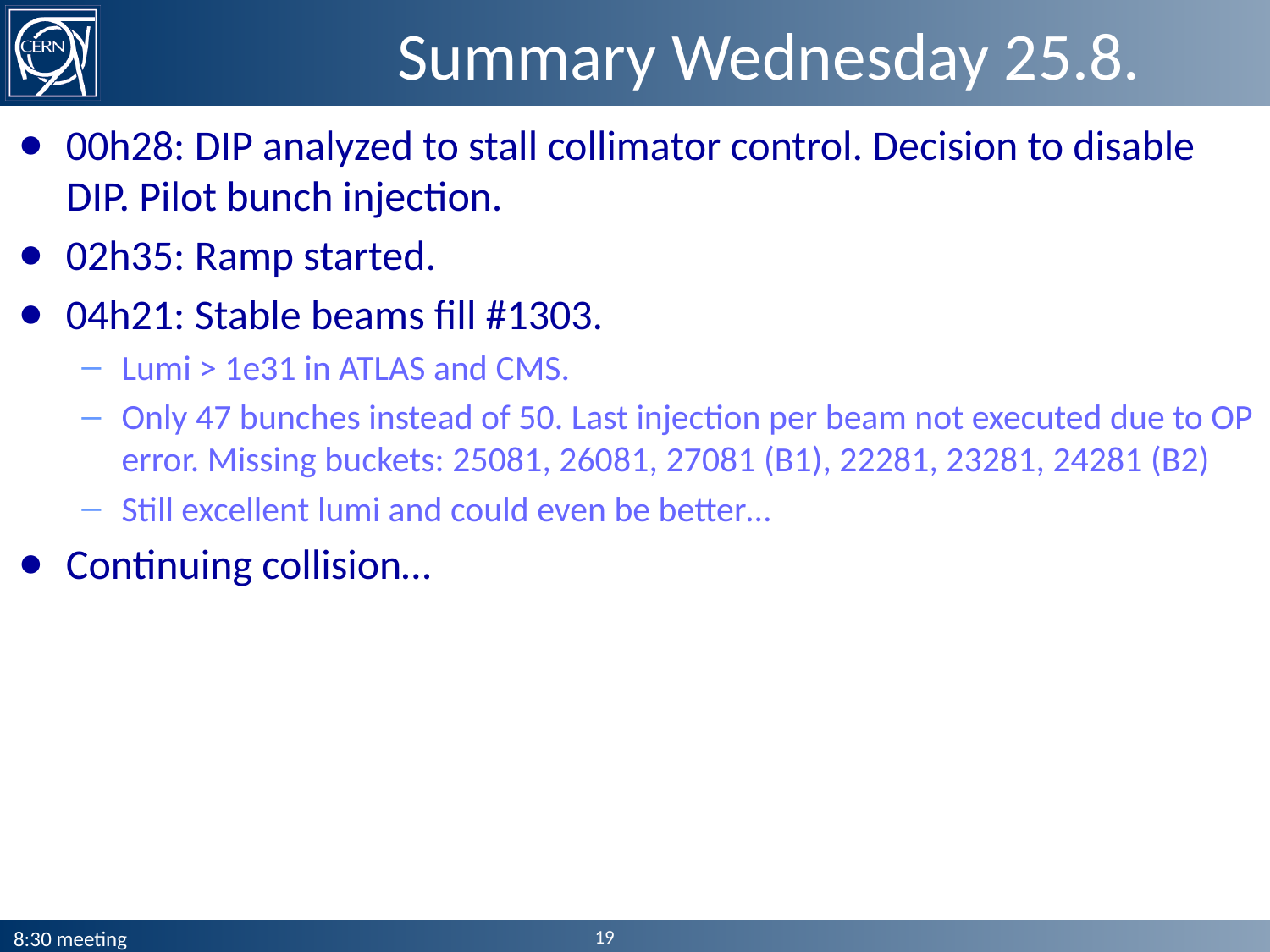

# Summary Wednesday 25.8.
00h28: DIP analyzed to stall collimator control. Decision to disable DIP. Pilot bunch injection.
02h35: Ramp started.
04h21: Stable beams fill #1303.
Lumi > 1e31 in ATLAS and CMS.
Only 47 bunches instead of 50. Last injection per beam not executed due to OP error. Missing buckets: 25081, 26081, 27081 (B1), 22281, 23281, 24281 (B2)
Still excellent lumi and could even be better…
Continuing collision…

19
8:30 meeting